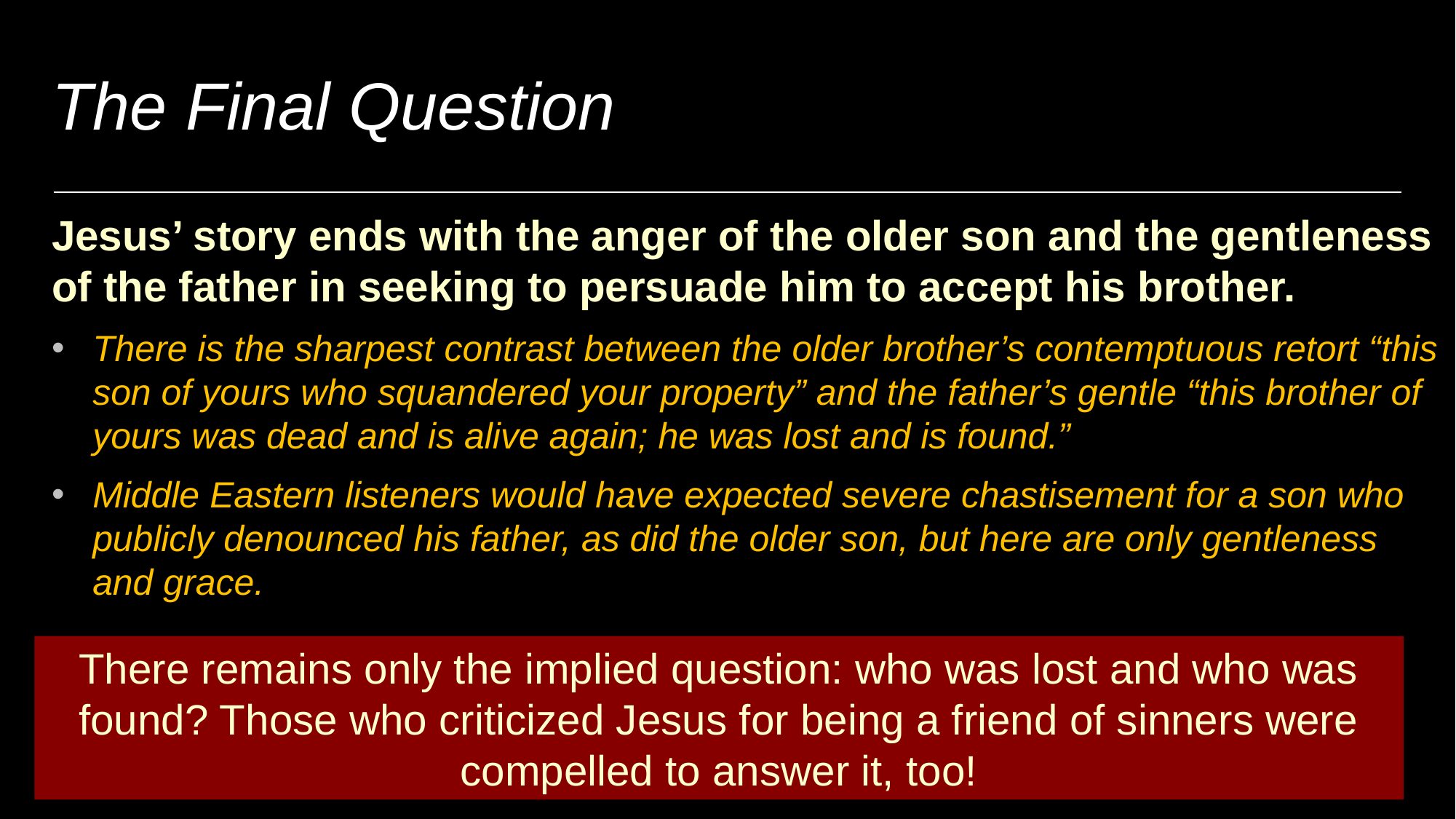

# The Final Question
Jesus’ story ends with the anger of the older son and the gentleness of the father in seeking to persuade him to accept his brother.
There is the sharpest contrast between the older brother’s contemptuous retort “this son of yours who squandered your property” and the father’s gentle “this brother of yours was dead and is alive again; he was lost and is found.”
Middle Eastern listeners would have expected severe chastisement for a son who publicly denounced his father, as did the older son, but here are only gentleness and grace.
There remains only the implied question: who was lost and who was found? Those who criticized Jesus for being a friend of sinners were compelled to answer it, too!
79